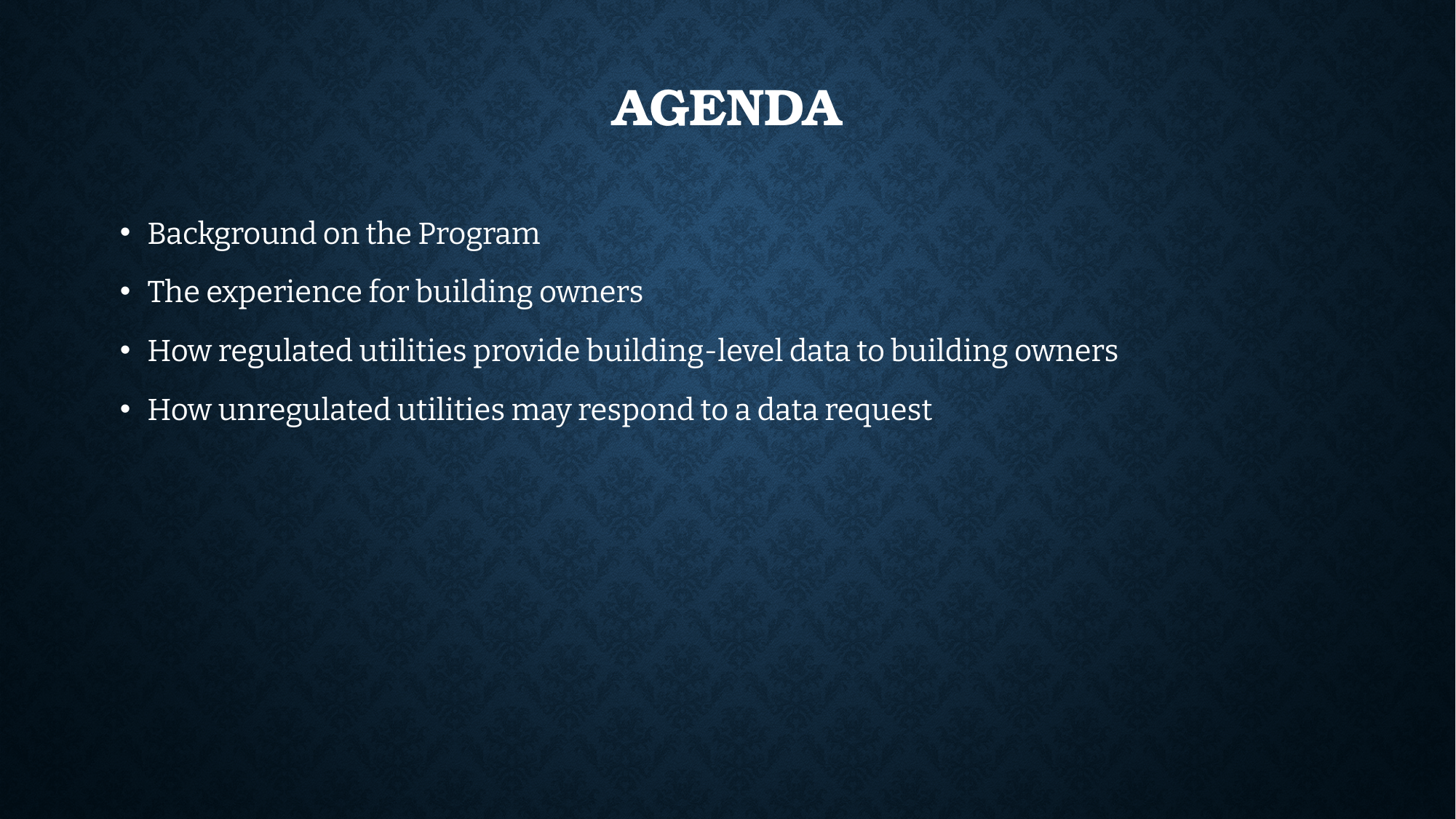

# Agenda
Background on the Program
The experience for building owners
How regulated utilities provide building-level data to building owners
How unregulated utilities may respond to a data request